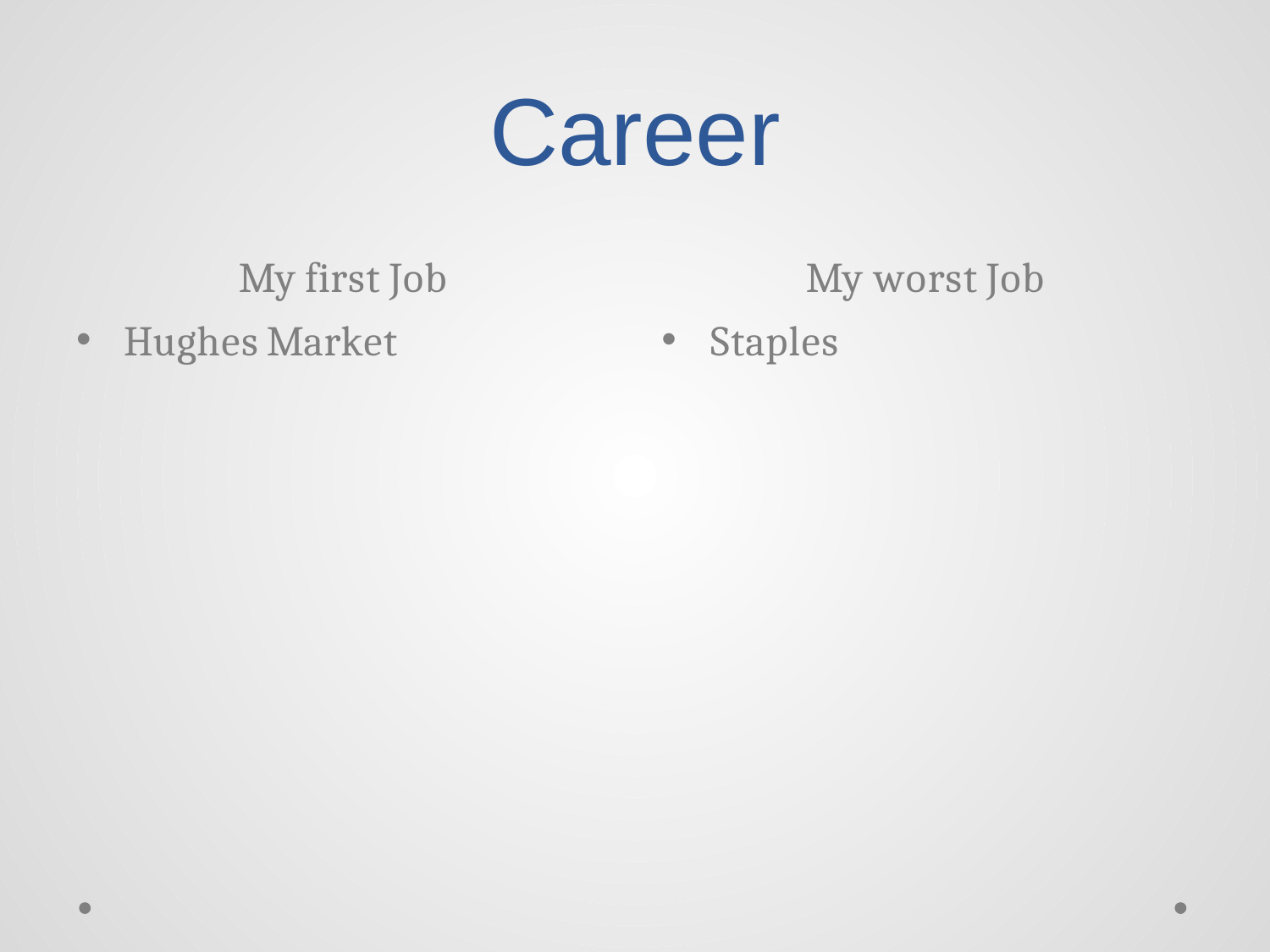

# Career
My first Job
My worst Job
Hughes Market
Staples